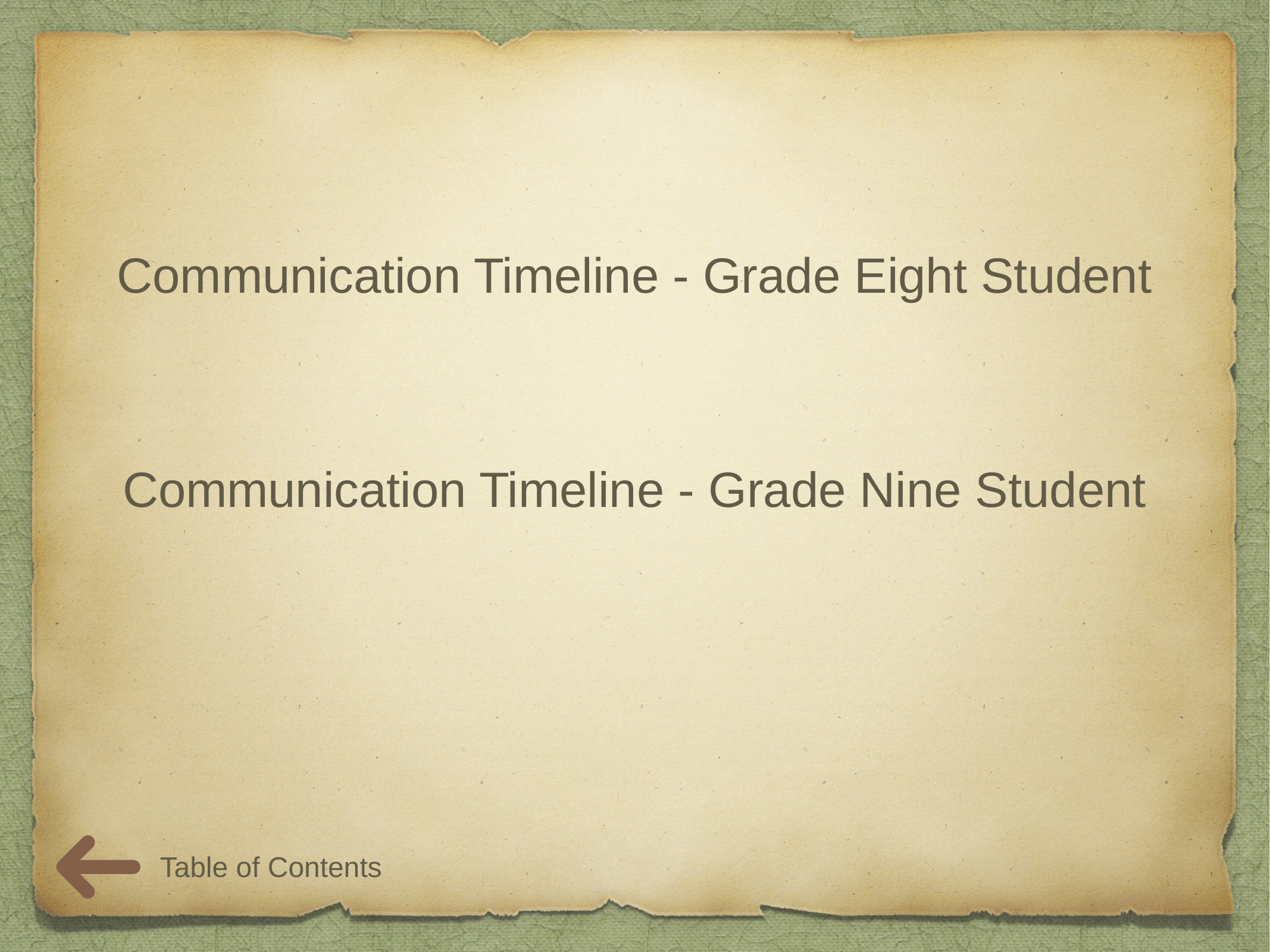

Communication Timeline - Grade Eight Student
Communication Timeline - Grade Nine Student

Table of Contents